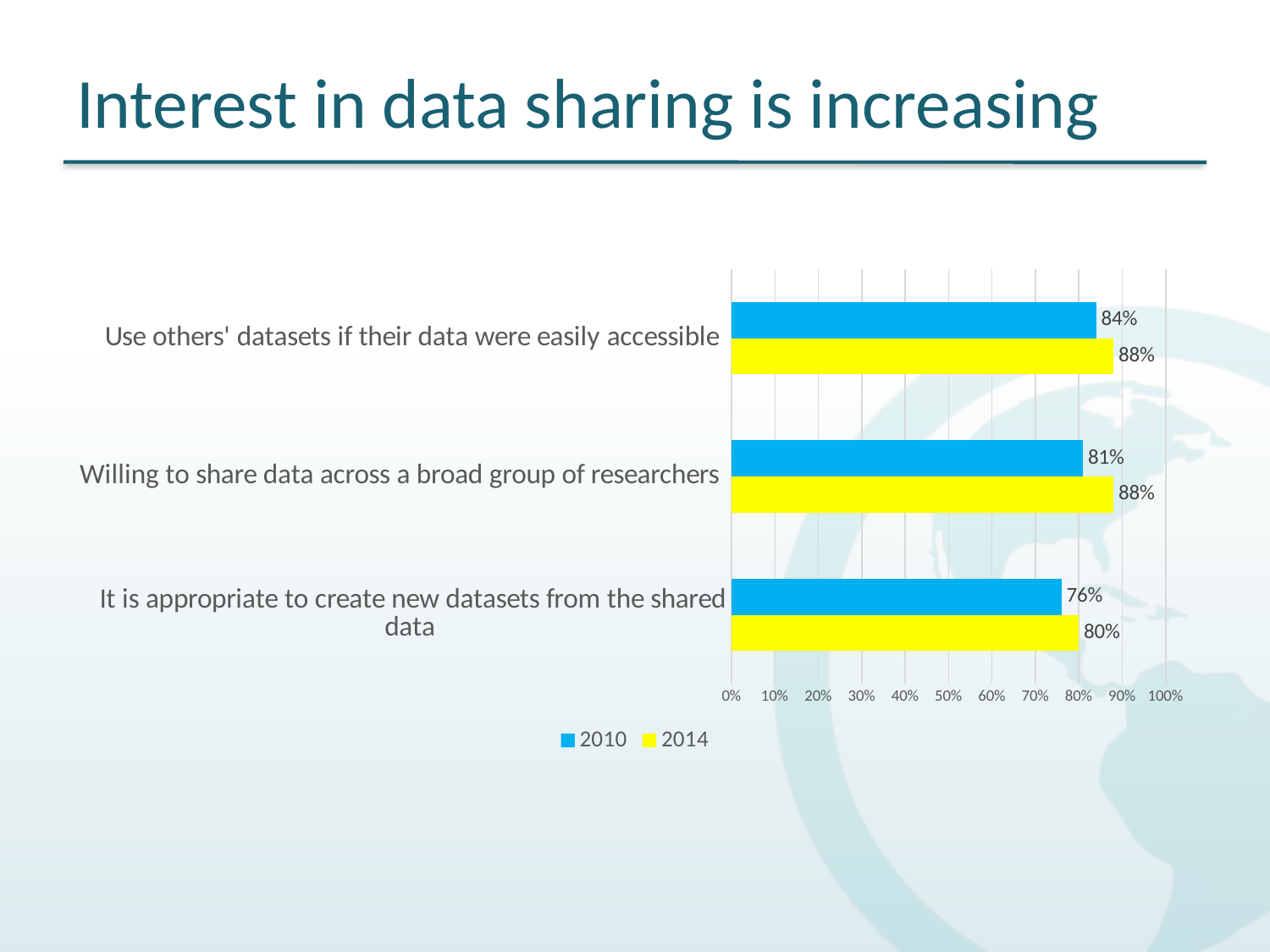

# Interest in data sharing is increasing

### Chart

| Category | 2014 | 2010 |
|---|---|---|
| It is appropriate to create new datasets from the shared data  | 0.8 | 0.76 |
| Willing to share data across a broad group of researchers  | 0.88 | 0.81 |
| Use others' datasets if their data were easily accessible  | 0.88 | 0.84 |